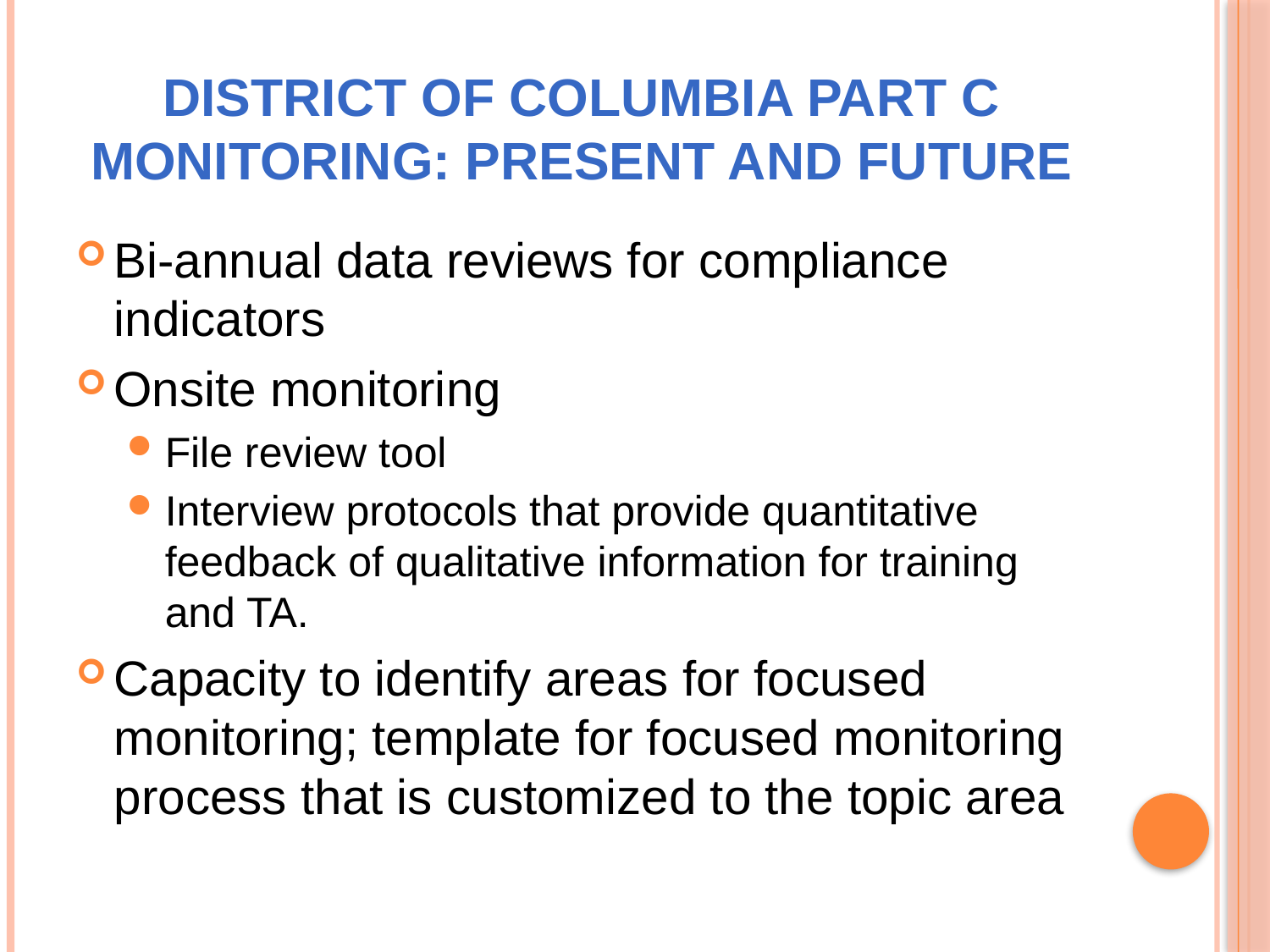

# District of Columbia Part C Monitoring: Present and Future
Bi-annual data reviews for compliance indicators
Onsite monitoring
File review tool
Interview protocols that provide quantitative feedback of qualitative information for training and TA.
Capacity to identify areas for focused monitoring; template for focused monitoring process that is customized to the topic area